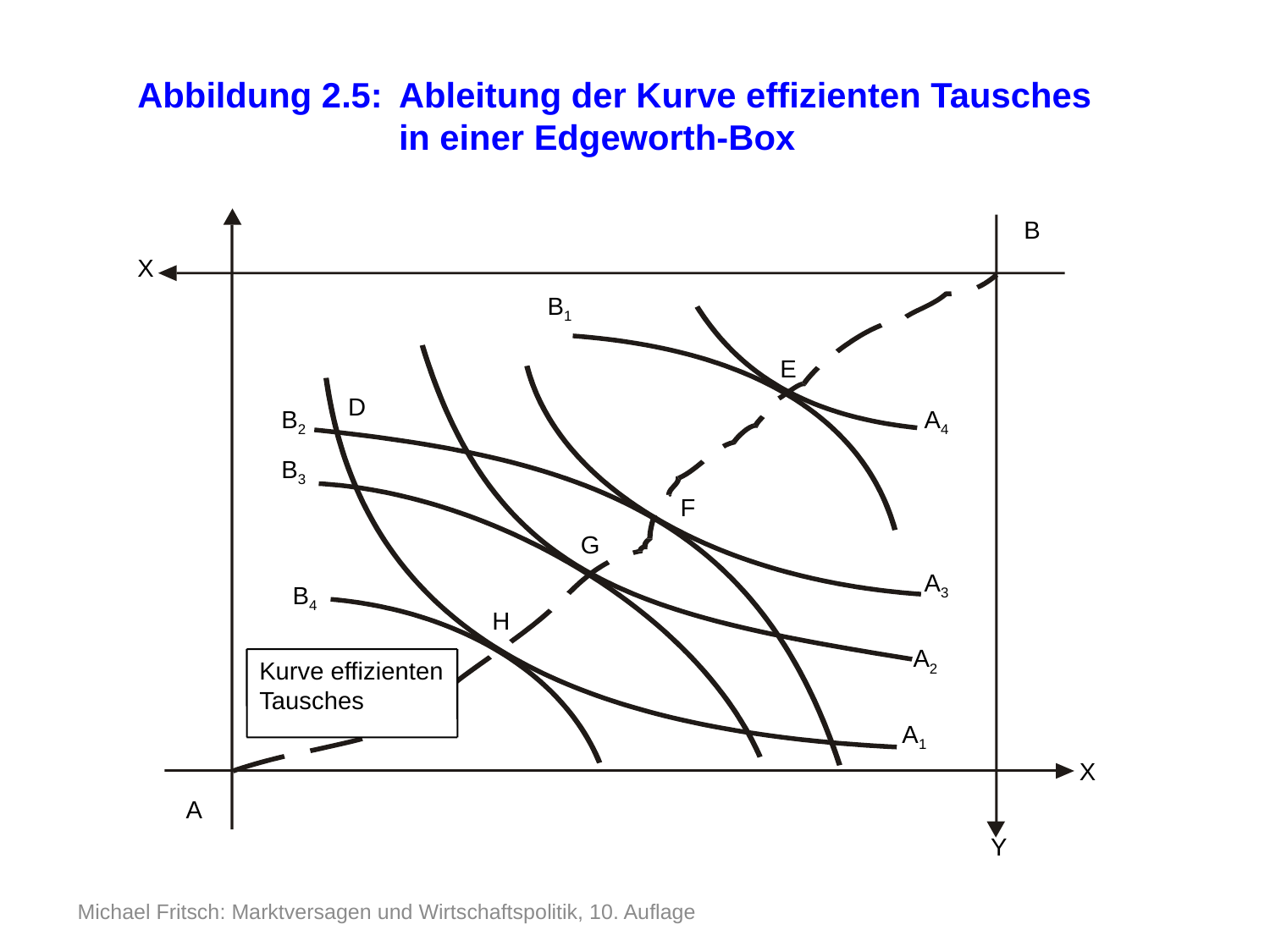

Abbildung 2.5: 	Ableitung der Kurve effizienten Tausches in einer Edgeworth-Box

B

X

B1

E

D
B2
A4

B3

F

G

A3
B4

H

A2

Kurve effizienten Tausches

A1

X

A

Y
Michael Fritsch: Marktversagen und Wirtschaftspolitik, 10. Auflage